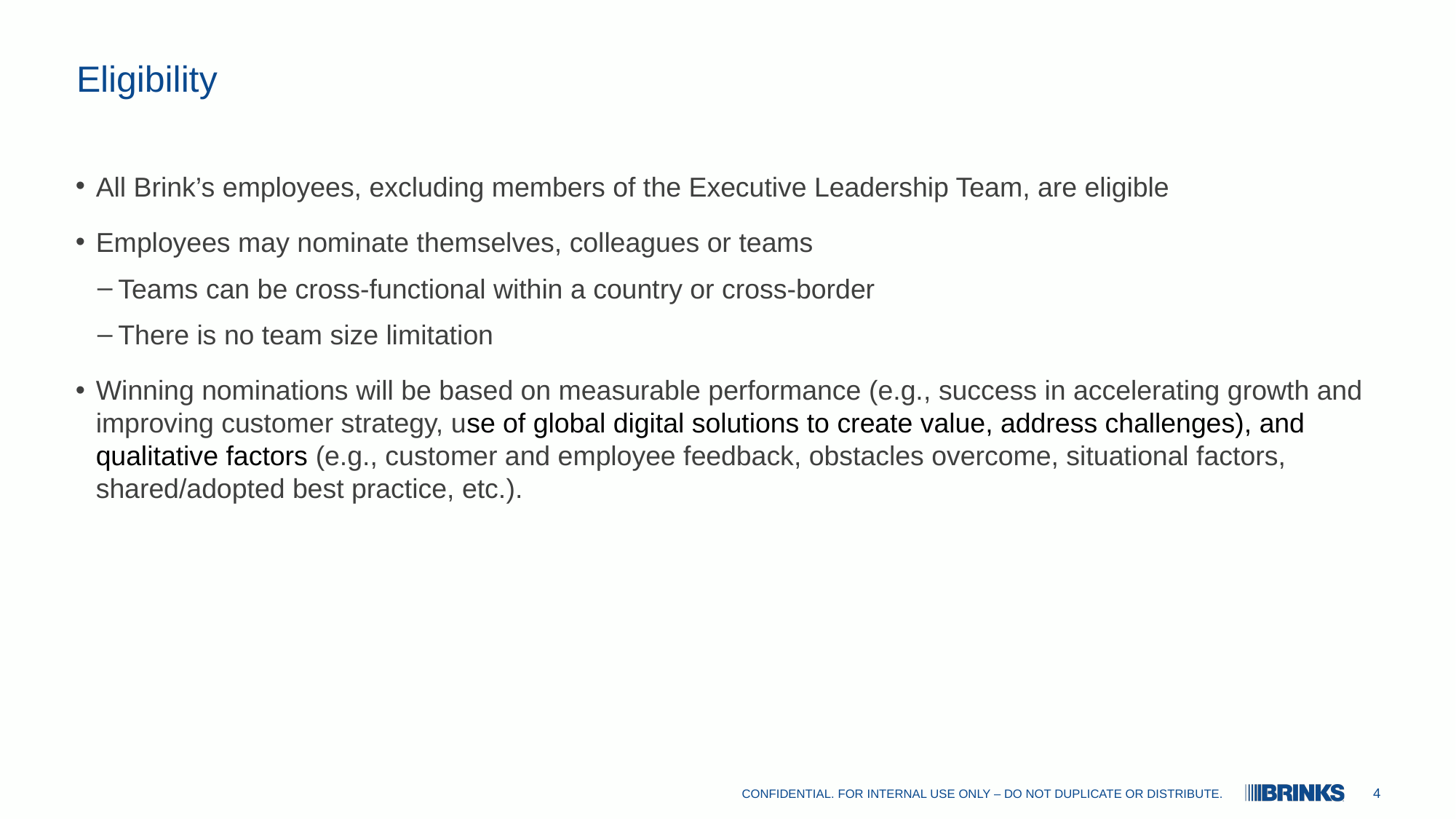

# Eligibility
All Brink’s employees, excluding members of the Executive Leadership Team, are eligible
Employees may nominate themselves, colleagues or teams
Teams can be cross-functional within a country or cross-border
There is no team size limitation
Winning nominations will be based on measurable performance (e.g., success in accelerating growth and improving customer strategy, use of global digital solutions to create value, address challenges), and qualitative factors (e.g., customer and employee feedback, obstacles overcome, situational factors, shared/adopted best practice, etc.).